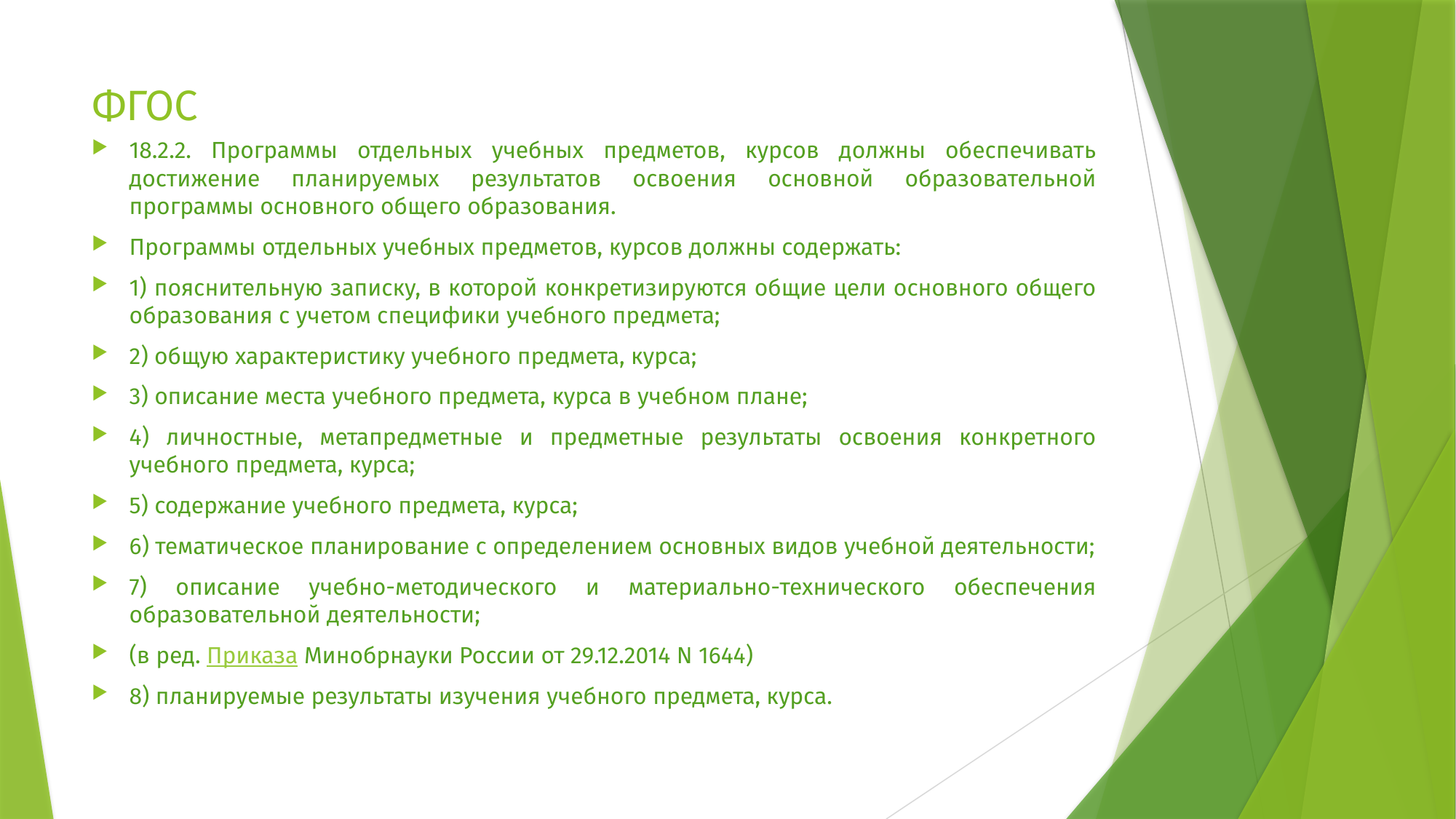

# ФГОС
18.2.2. Программы отдельных учебных предметов, курсов должны обеспечивать достижение планируемых результатов освоения основной образовательной программы основного общего образования.
Программы отдельных учебных предметов, курсов должны содержать:
1) пояснительную записку, в которой конкретизируются общие цели основного общего образования с учетом специфики учебного предмета;
2) общую характеристику учебного предмета, курса;
3) описание места учебного предмета, курса в учебном плане;
4) личностные, метапредметные и предметные результаты освоения конкретного учебного предмета, курса;
5) содержание учебного предмета, курса;
6) тематическое планирование с определением основных видов учебной деятельности;
7) описание учебно-методического и материально-технического обеспечения образовательной деятельности;
(в ред. Приказа Минобрнауки России от 29.12.2014 N 1644)
8) планируемые результаты изучения учебного предмета, курса.